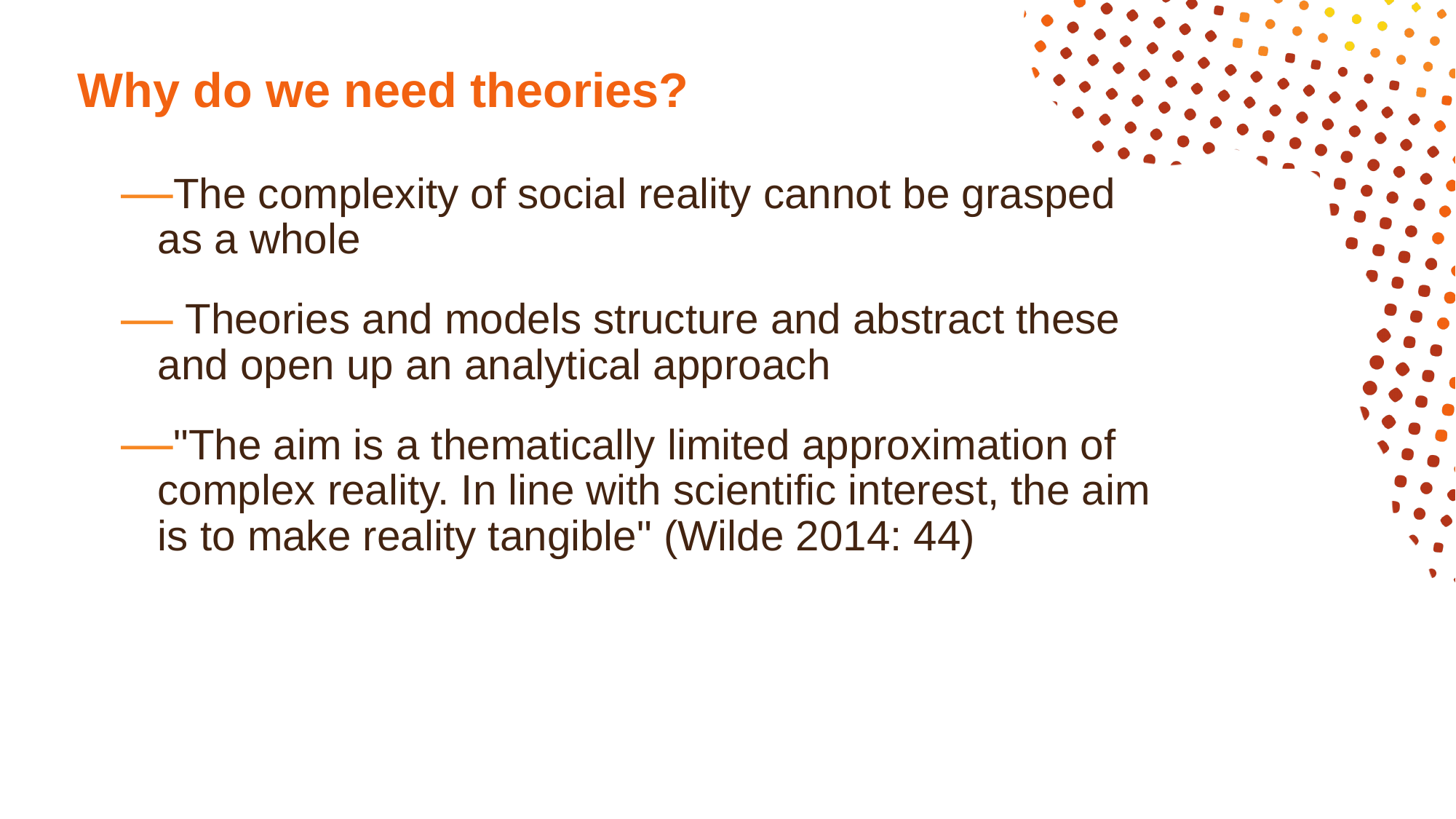

# Why do we need theories?
The complexity of social reality cannot be grasped as a whole
 Theories and models structure and abstract these and open up an analytical approach
"The aim is a thematically limited approximation of complex reality. In line with scientific interest, the aim is to make reality tangible" (Wilde 2014: 44)